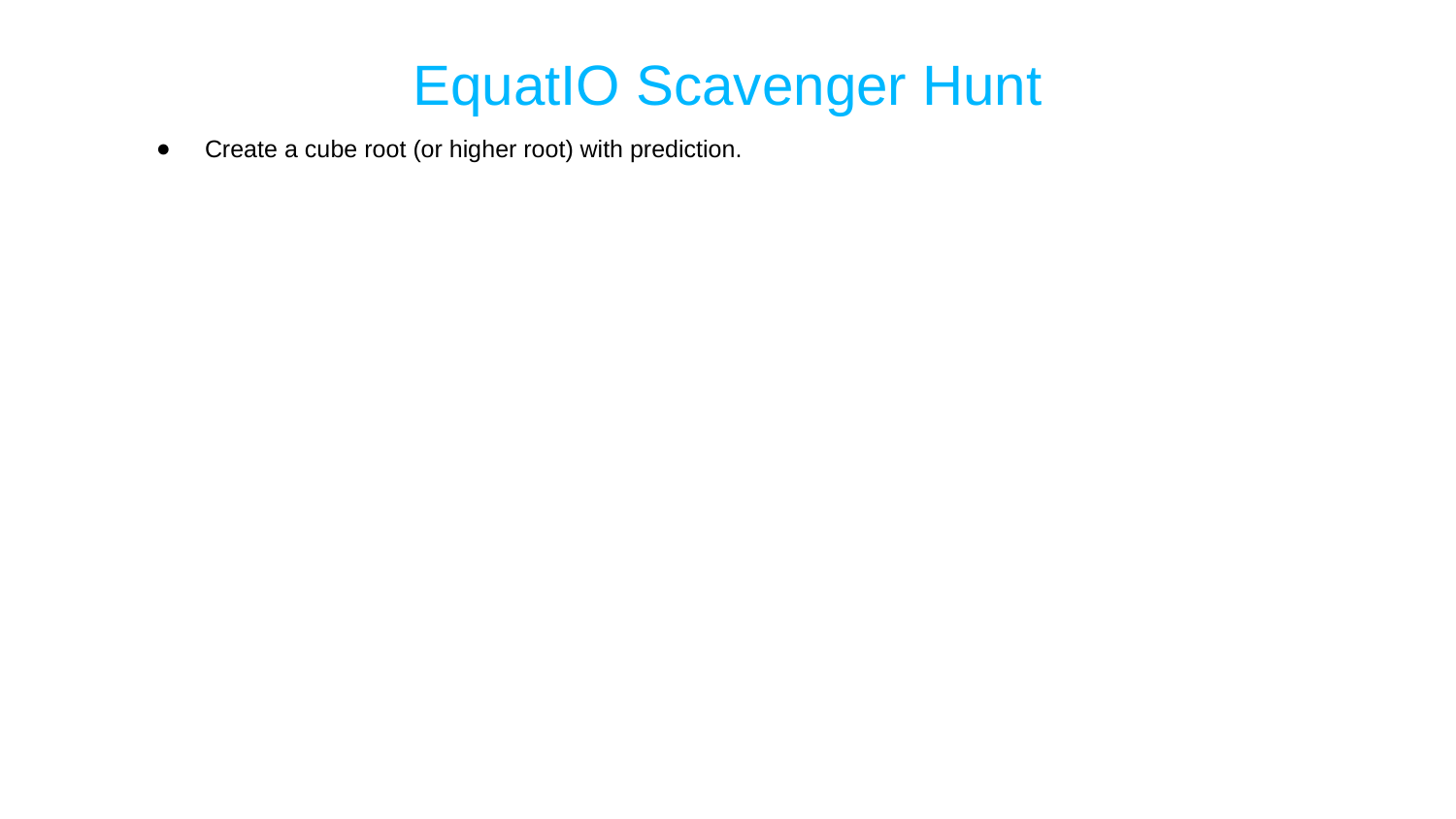

EquatIO Scavenger Hunt
Create a cube root (or higher root) with prediction.